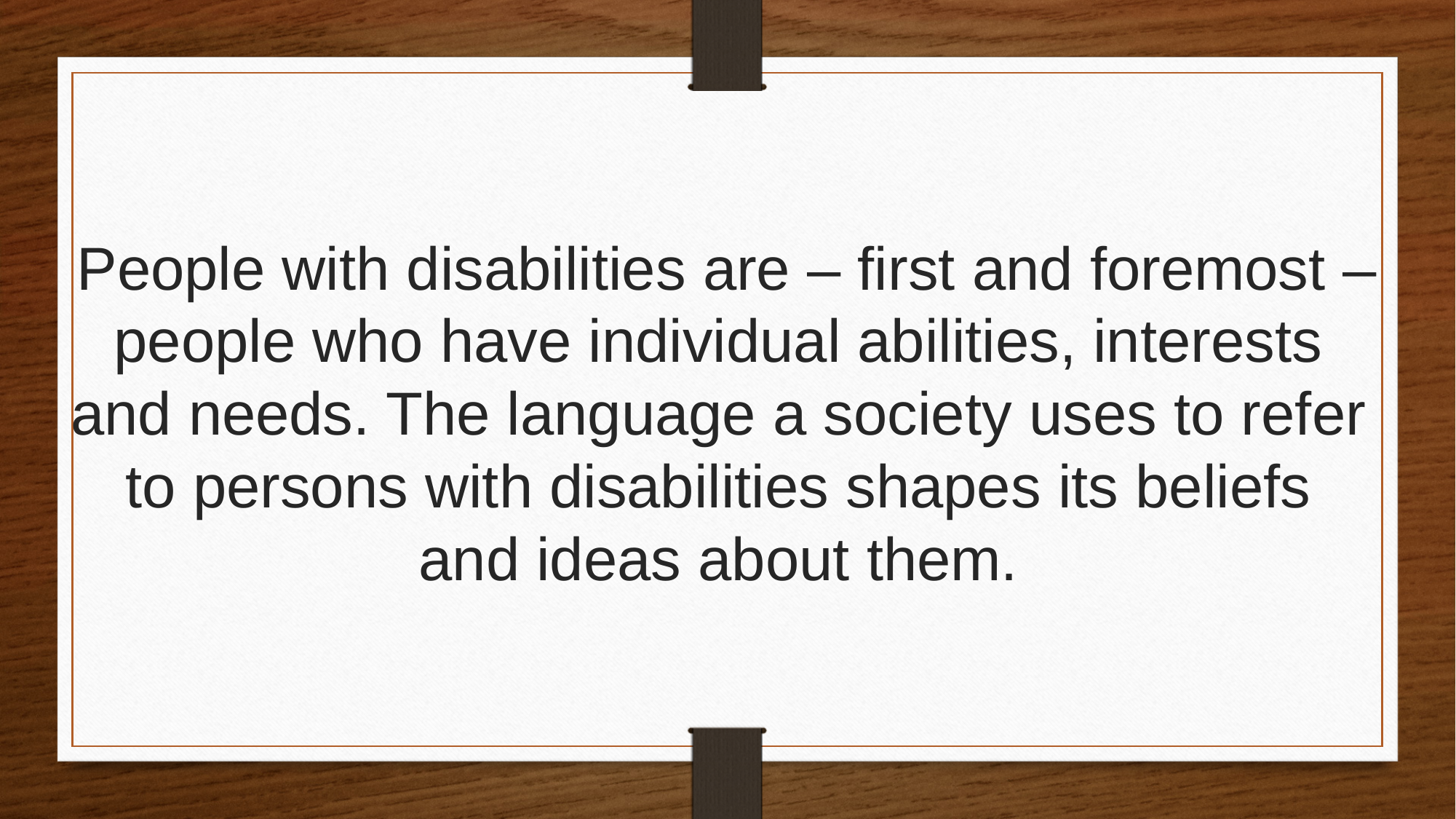

People with disabilities are – first and foremost – people who have individual abilities, interests
and needs. The language a society uses to refer
to persons with disabilities shapes its beliefs
and ideas about them.